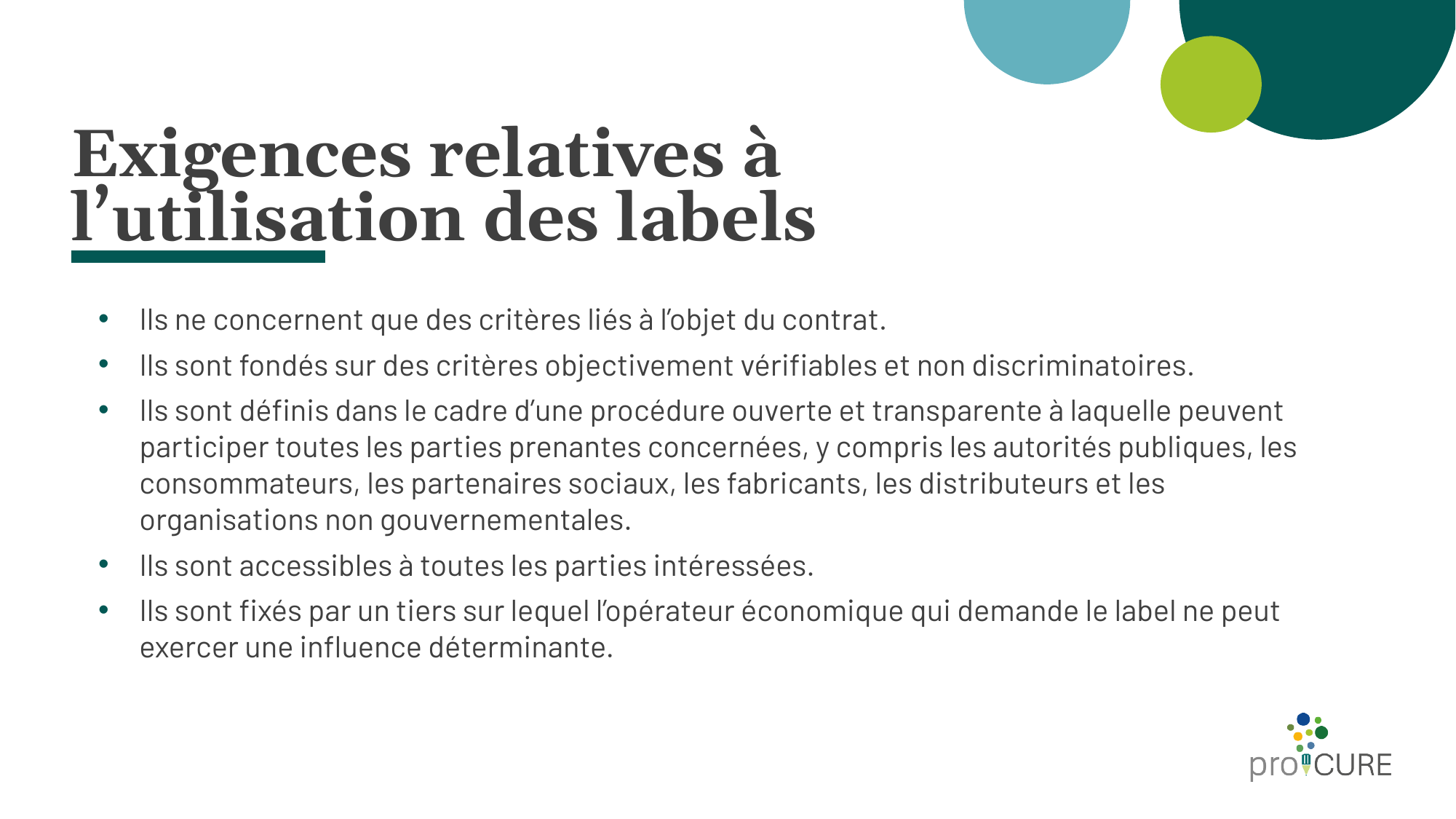

# Exigences relatives à l’utilisation des labels
Ils ne concernent que des critères liés à l’objet du contrat.
Ils sont fondés sur des critères objectivement vérifiables et non discriminatoires.
Ils sont définis dans le cadre d’une procédure ouverte et transparente à laquelle peuvent participer toutes les parties prenantes concernées, y compris les autorités publiques, les consommateurs, les partenaires sociaux, les fabricants, les distributeurs et les organisations non gouvernementales.
Ils sont accessibles à toutes les parties intéressées.
Ils sont fixés par un tiers sur lequel l’opérateur économique qui demande le label ne peut exercer une influence déterminante.